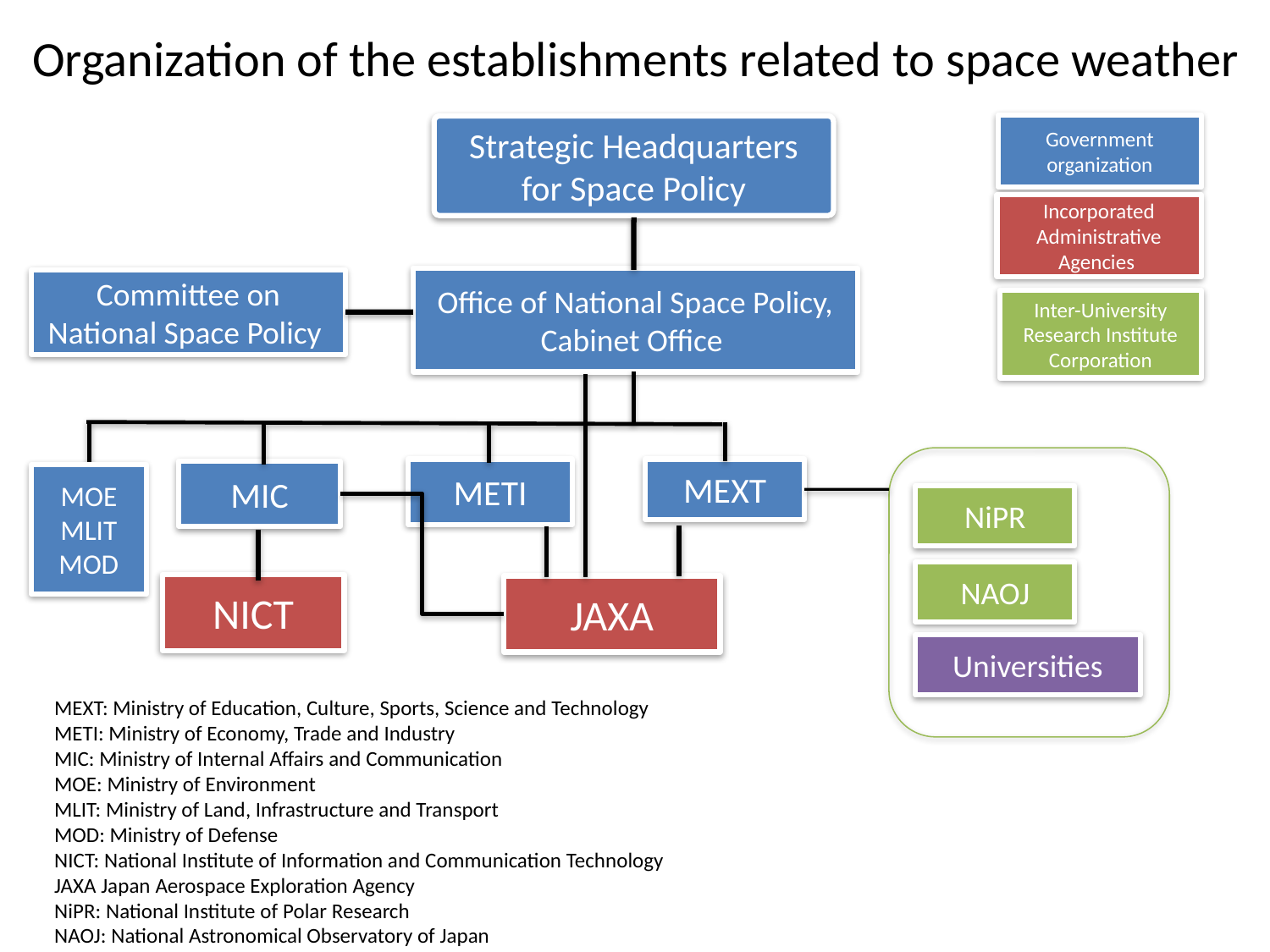

Organization of the establishments related to space weather
Government organization
Strategic Headquarters for Space Policy
Incorporated Administrative Agencies
Office of National Space Policy, Cabinet Office
Committee on National Space Policy
Inter-University Research Institute Corporation

METI
MEXT
MIC
MOE
MLIT
MOD
NiPR
NAOJ
NICT
JAXA
Universities
MEXT: Ministry of Education, Culture, Sports, Science and Technology
METI: Ministry of Economy, Trade and Industry
MIC: Ministry of Internal Affairs and Communication
MOE: Ministry of Environment
MLIT: Ministry of Land, Infrastructure and Transport
MOD: Ministry of Defense
NICT: National Institute of Information and Communication Technology
JAXA Japan Aerospace Exploration Agency
NiPR: National Institute of Polar Research
NAOJ: National Astronomical Observatory of Japan